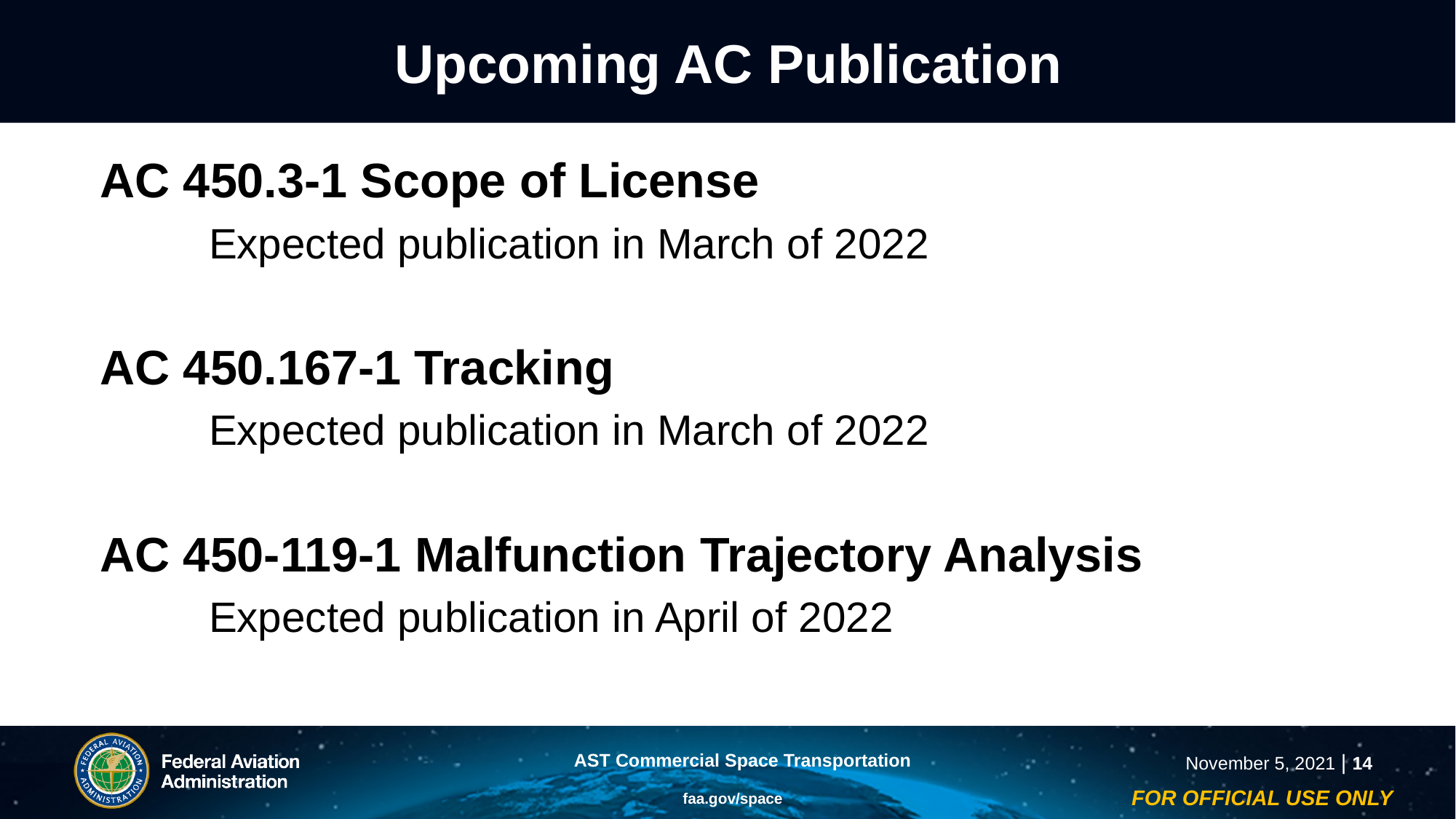

# Upcoming AC Publication
AC 450.3-1 Scope of License
	Expected publication in March of 2022

AC 450.167-1 Tracking
	Expected publication in March of 2022

AC 450-119-1 Malfunction Trajectory Analysis
	Expected publication in April of 2022